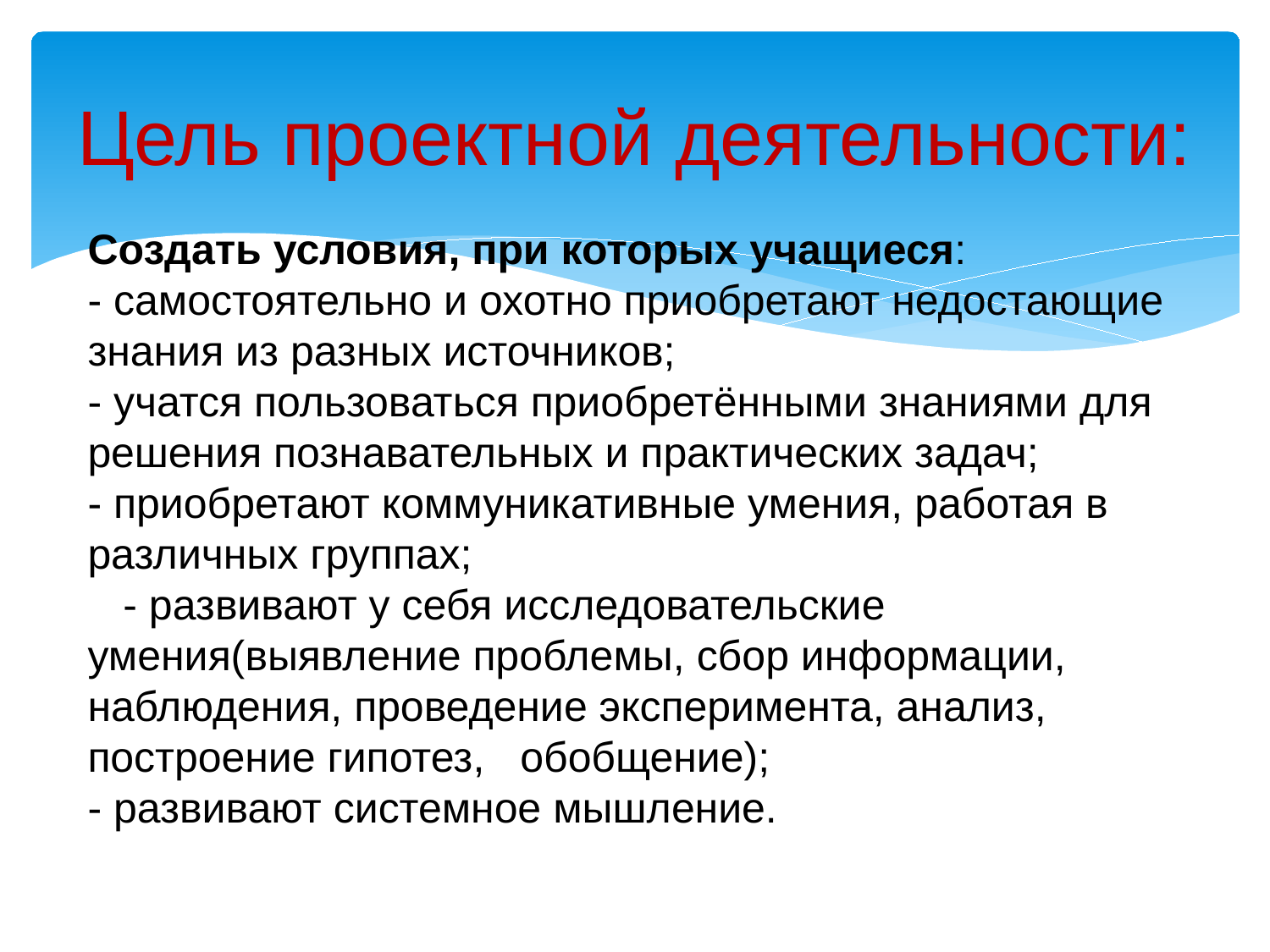

# Цель проектной деятельности:
Создать условия, при которых учащиеся:
- самостоятельно и охотно приобретают недостающие знания из разных источников;
- учатся пользоваться приобретёнными знаниями для решения познавательных и практических задач;
- приобретают коммуникативные умения, работая в   различных группах;
   - развивают у себя исследовательские   умения(выявление проблемы, сбор информации, наблюдения, проведение эксперимента, анализ, построение гипотез,   обобщение);
- развивают системное мышление.